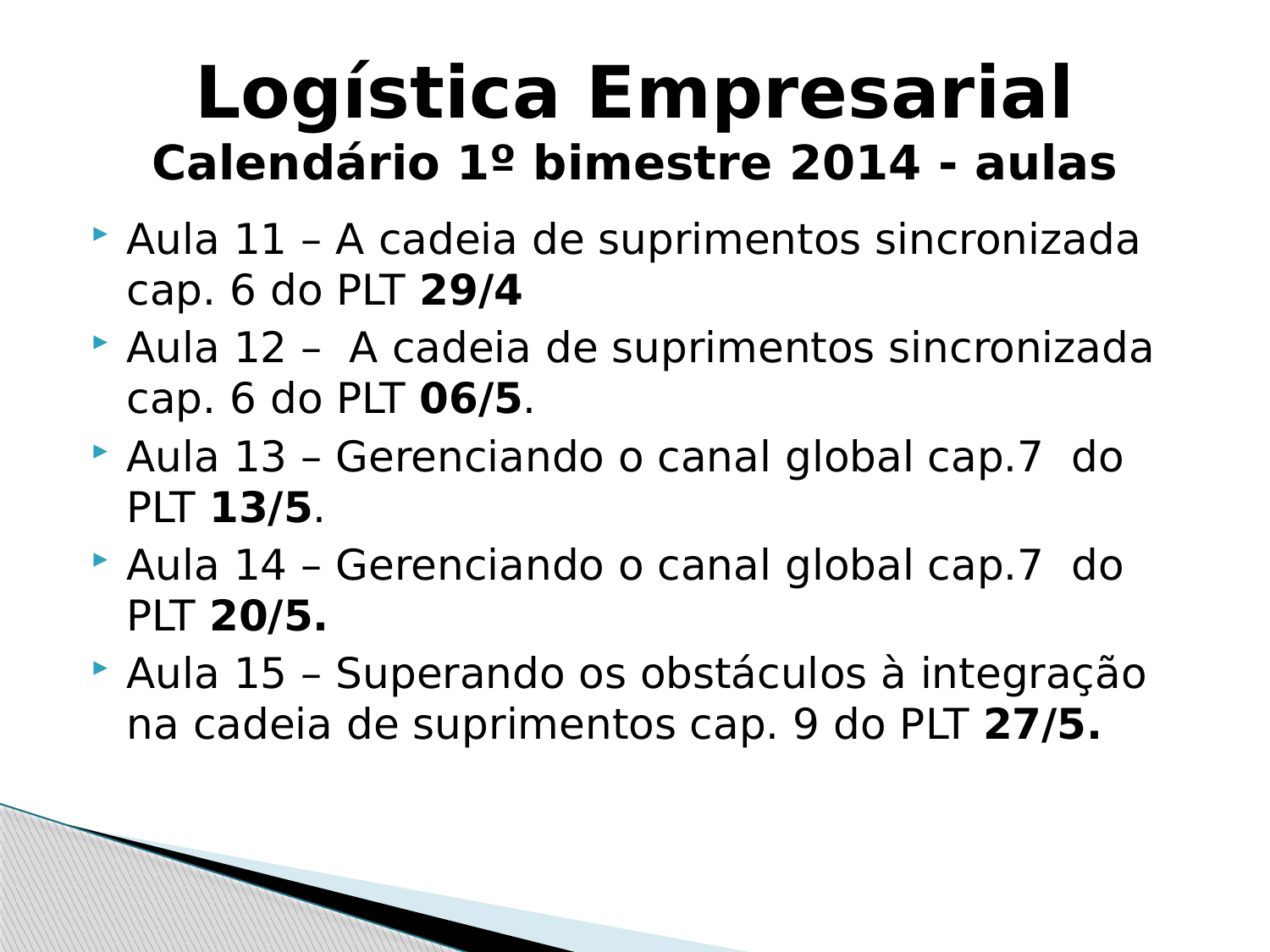

# Logística Empresarial Calendário 1º bimestre 2014 - aulas
Aula 11 – A cadeia de suprimentos sincronizada cap. 6 do PLT 29/4
Aula 12 –  A cadeia de suprimentos sincronizada cap. 6 do PLT 06/5.
Aula 13 – Gerenciando o canal global cap.7  do PLT 13/5.
Aula 14 – Gerenciando o canal global cap.7  do PLT 20/5.
Aula 15 – Superando os obstáculos à integração na cadeia de suprimentos cap. 9 do PLT 27/5.